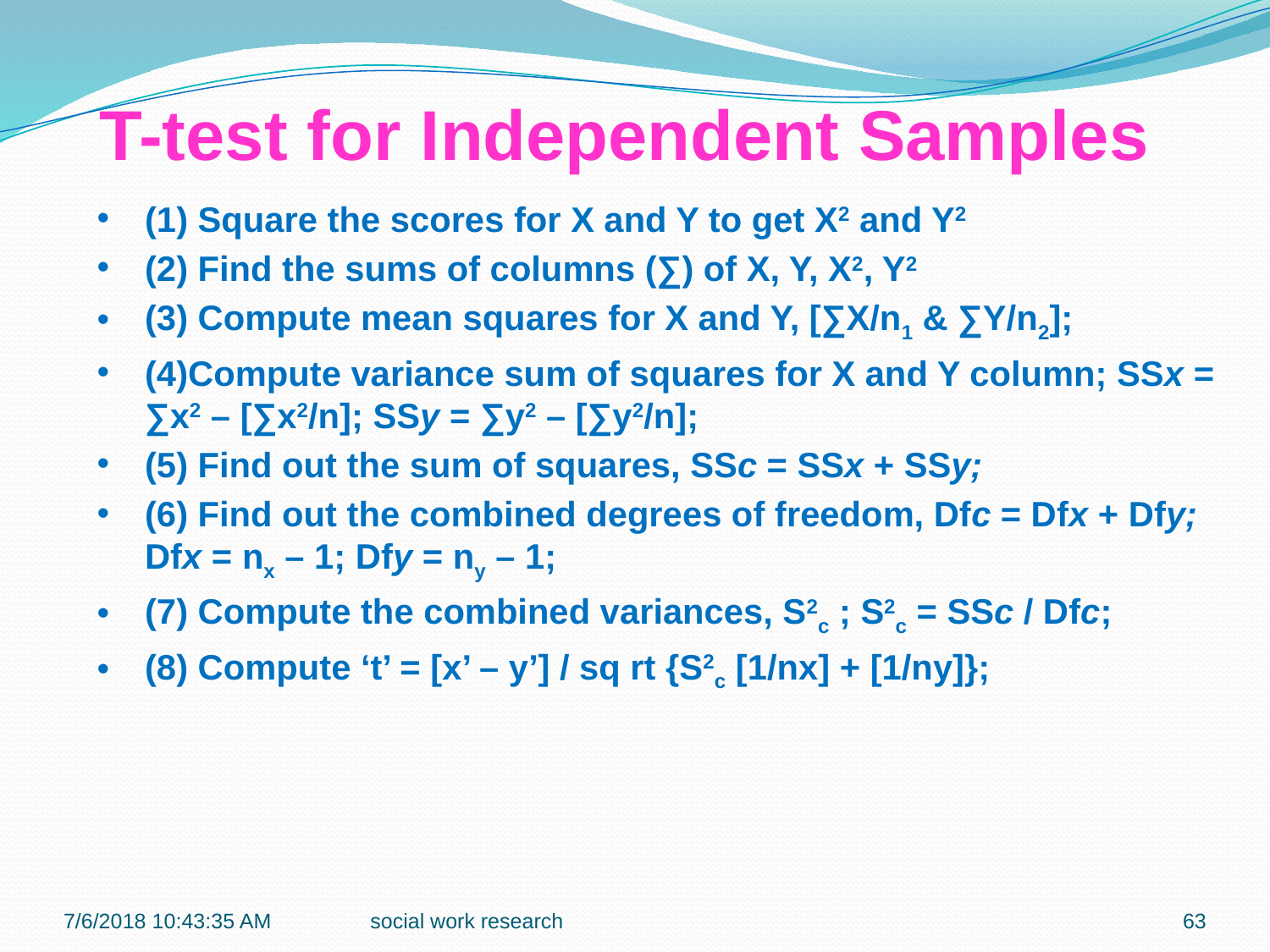

T-test for Independent Samples
(1) Square the scores for X and Y to get X2 and Y2
(2) Find the sums of columns (∑) of X, Y, X2, Y2
(3) Compute mean squares for X and Y, [∑X/n1 & ∑Y/n2];
(4)Compute variance sum of squares for X and Y column; SSx = ∑x2 – [∑x2/n]; SSy = ∑y2 – [∑y2/n];
(5) Find out the sum of squares, SSc = SSx + SSy;
(6) Find out the combined degrees of freedom, Dfc = Dfx + Dfy; Dfx = nx – 1; Dfy = ny – 1;
(7) Compute the combined variances, S2c ; S2c = SSc / Dfc;
(8) Compute ‘t’ = [x’ – y’] / sq rt {S2c [1/nx] + [1/ny]};
7/6/2018 10:43:35 AM
social work research
63